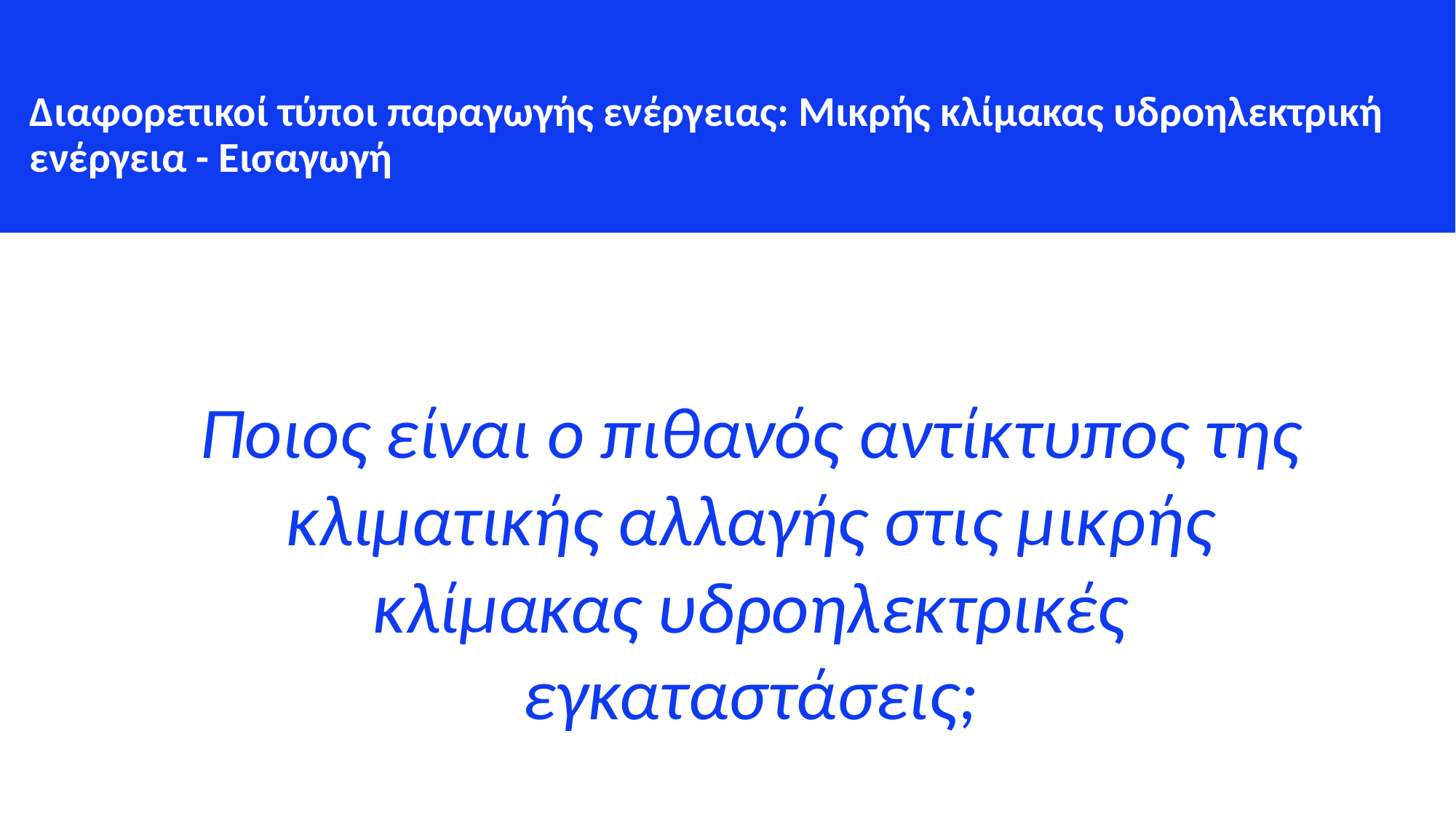

Διαφορετικοί τύποι παραγωγής ενέργειας: Μικρής κλίμακας υδροηλεκτρική ενέργεια - Εισαγωγή

Ποιος είναι ο πιθανός αντίκτυπος της κλιματικής αλλαγής στις μικρής κλίμακας υδροηλεκτρικές εγκαταστάσεις;